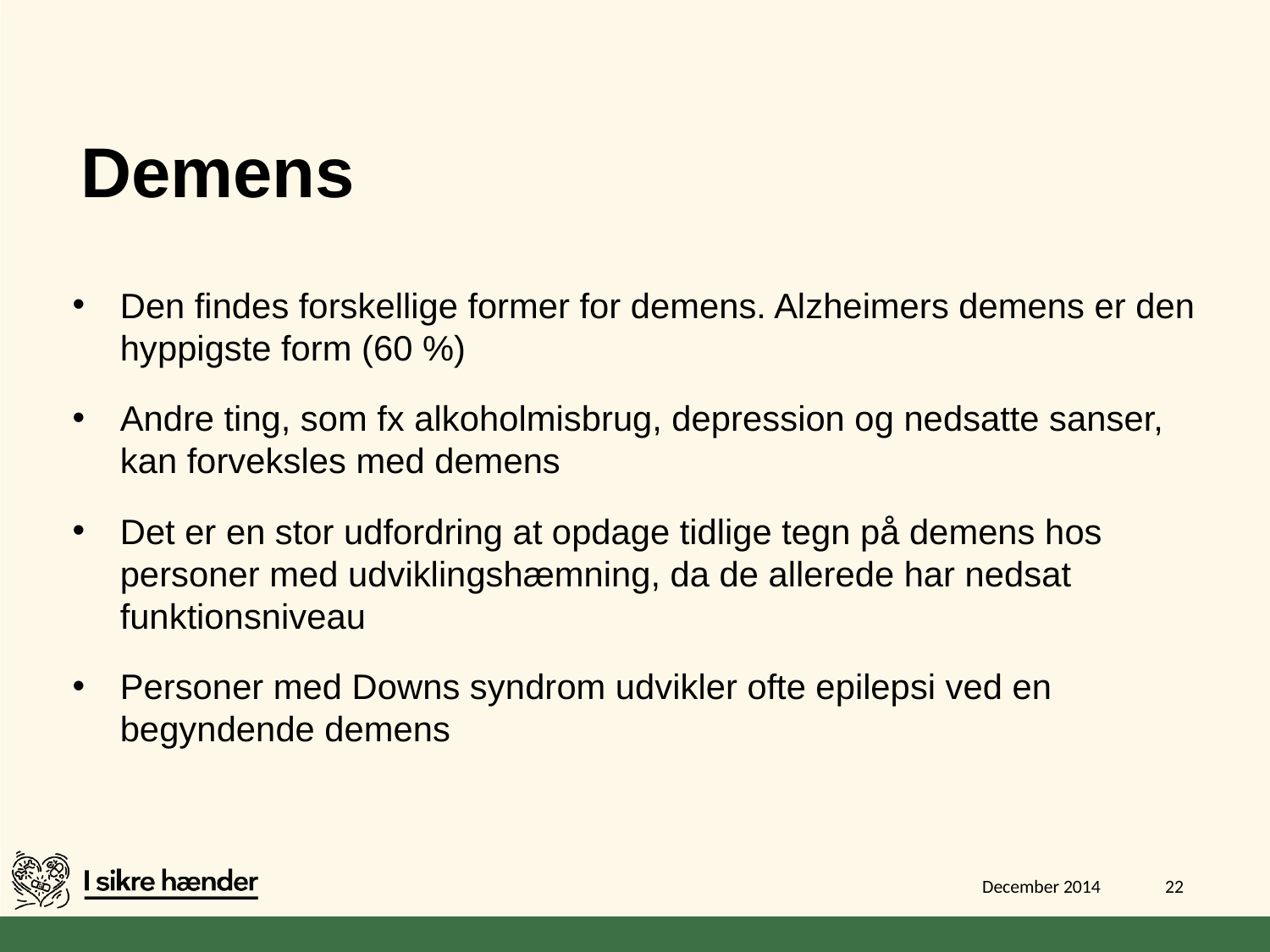

# Demens
Den findes forskellige former for demens. Alzheimers demens er den hyppigste form (60 %)
Andre ting, som fx alkoholmisbrug, depression og nedsatte sanser, kan forveksles med demens
Det er en stor udfordring at opdage tidlige tegn på demens hos personer med udviklingshæmning, da de allerede har nedsat funktionsniveau
Personer med Downs syndrom udvikler ofte epilepsi ved en begyndende demens

December 2014
22